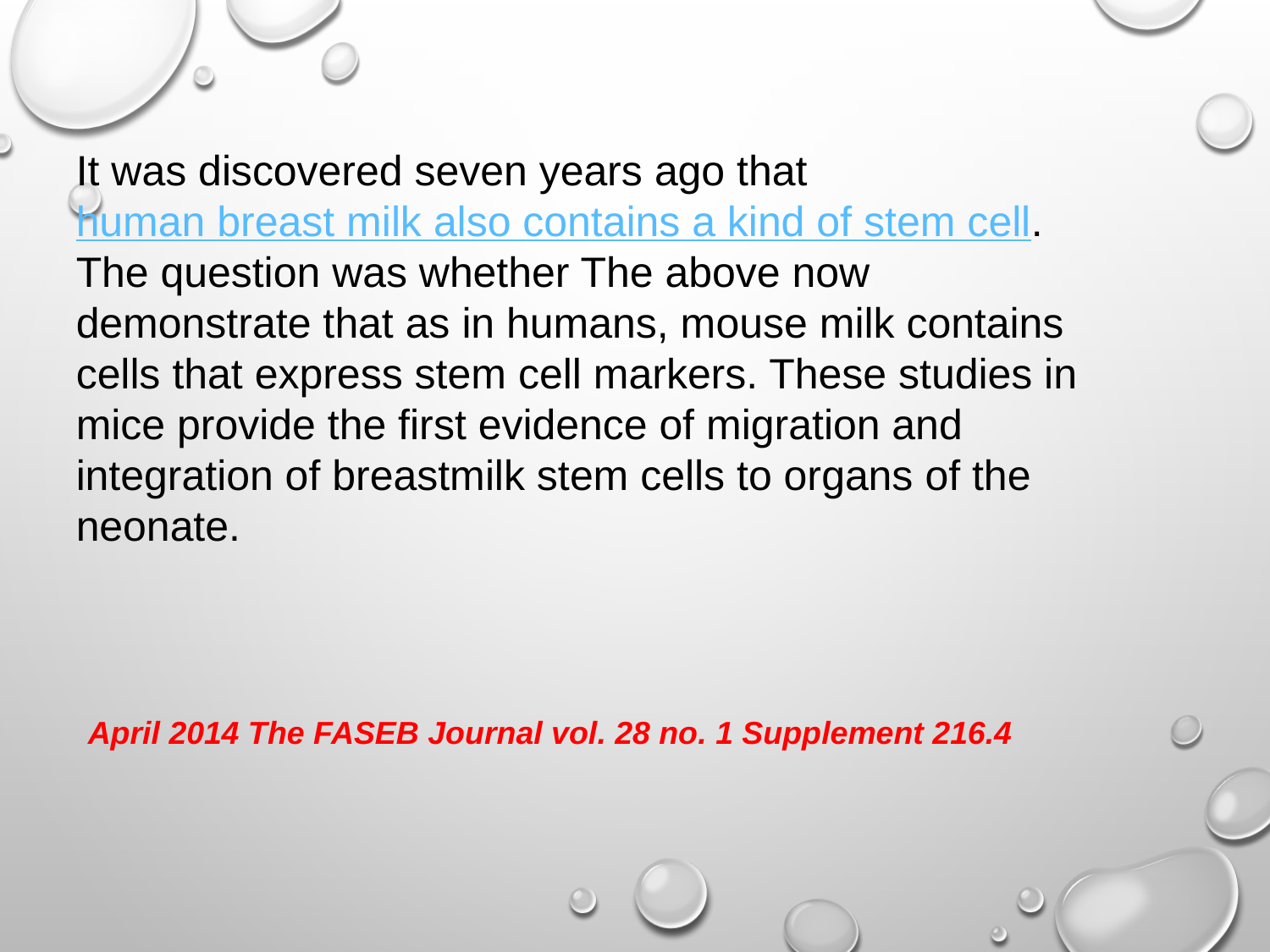

It was discovered seven years ago that human breast milk also contains a kind of stem cell. The question was whether The above now demonstrate that as in humans, mouse milk contains cells that express stem cell markers. These studies in mice provide the first evidence of migration and integration of breastmilk stem cells to organs of the neonate.

 April 2014 The FASEB Journal vol. 28 no. 1 Supplement 216.4